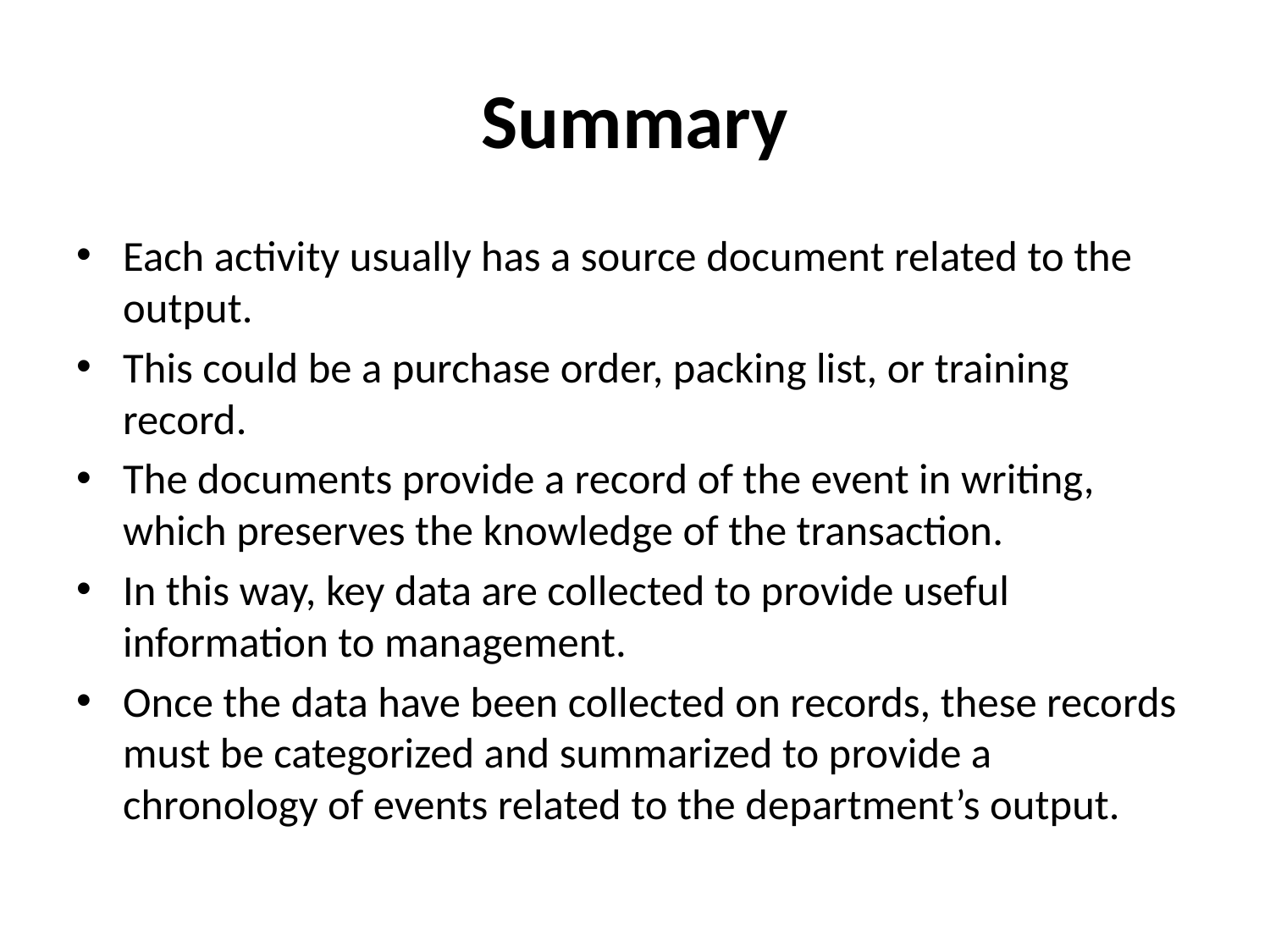

# Summary
Each activity usually has a source document related to the output.
This could be a purchase order, packing list, or training record.
The documents provide a record of the event in writing, which preserves the knowledge of the transaction.
In this way, key data are collected to provide useful information to management.
Once the data have been collected on records, these records must be categorized and summarized to provide a chronology of events related to the department’s output.